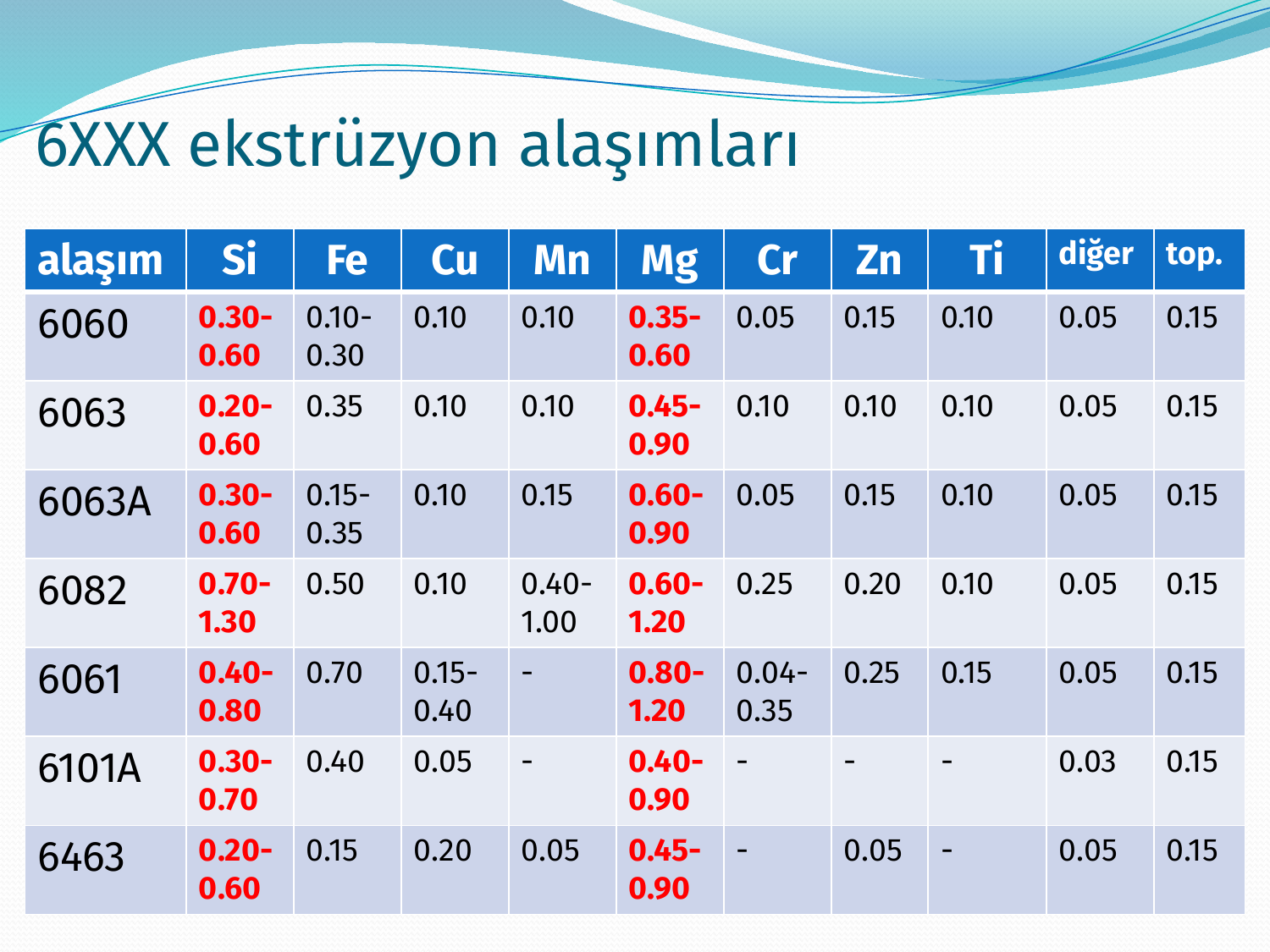

# 6XXX ekstrüzyon alaşımları
| alaşım | Si | Fe | Cu | Mn | Mg | Cr | Zn | Ti | diğer | top. |
| --- | --- | --- | --- | --- | --- | --- | --- | --- | --- | --- |
| 6060 | 0.30-0.60 | 0.10-0.30 | 0.10 | 0.10 | 0.35-0.60 | 0.05 | 0.15 | 0.10 | 0.05 | 0.15 |
| 6063 | 0.20-0.60 | 0.35 | 0.10 | 0.10 | 0.45-0.90 | 0.10 | 0.10 | 0.10 | 0.05 | 0.15 |
| 6063A | 0.30-0.60 | 0.15-0.35 | 0.10 | 0.15 | 0.60-0.90 | 0.05 | 0.15 | 0.10 | 0.05 | 0.15 |
| 6082 | 0.70-1.30 | 0.50 | 0.10 | 0.40-1.00 | 0.60-1.20 | 0.25 | 0.20 | 0.10 | 0.05 | 0.15 |
| 6061 | 0.40-0.80 | 0.70 | 0.15-0.40 | - | 0.80-1.20 | 0.04-0.35 | 0.25 | 0.15 | 0.05 | 0.15 |
| 6101A | 0.30-0.70 | 0.40 | 0.05 | - | 0.40-0.90 | - | - | - | 0.03 | 0.15 |
| 6463 | 0.20-0.60 | 0.15 | 0.20 | 0.05 | 0.45-0.90 | - | 0.05 | - | 0.05 | 0.15 |